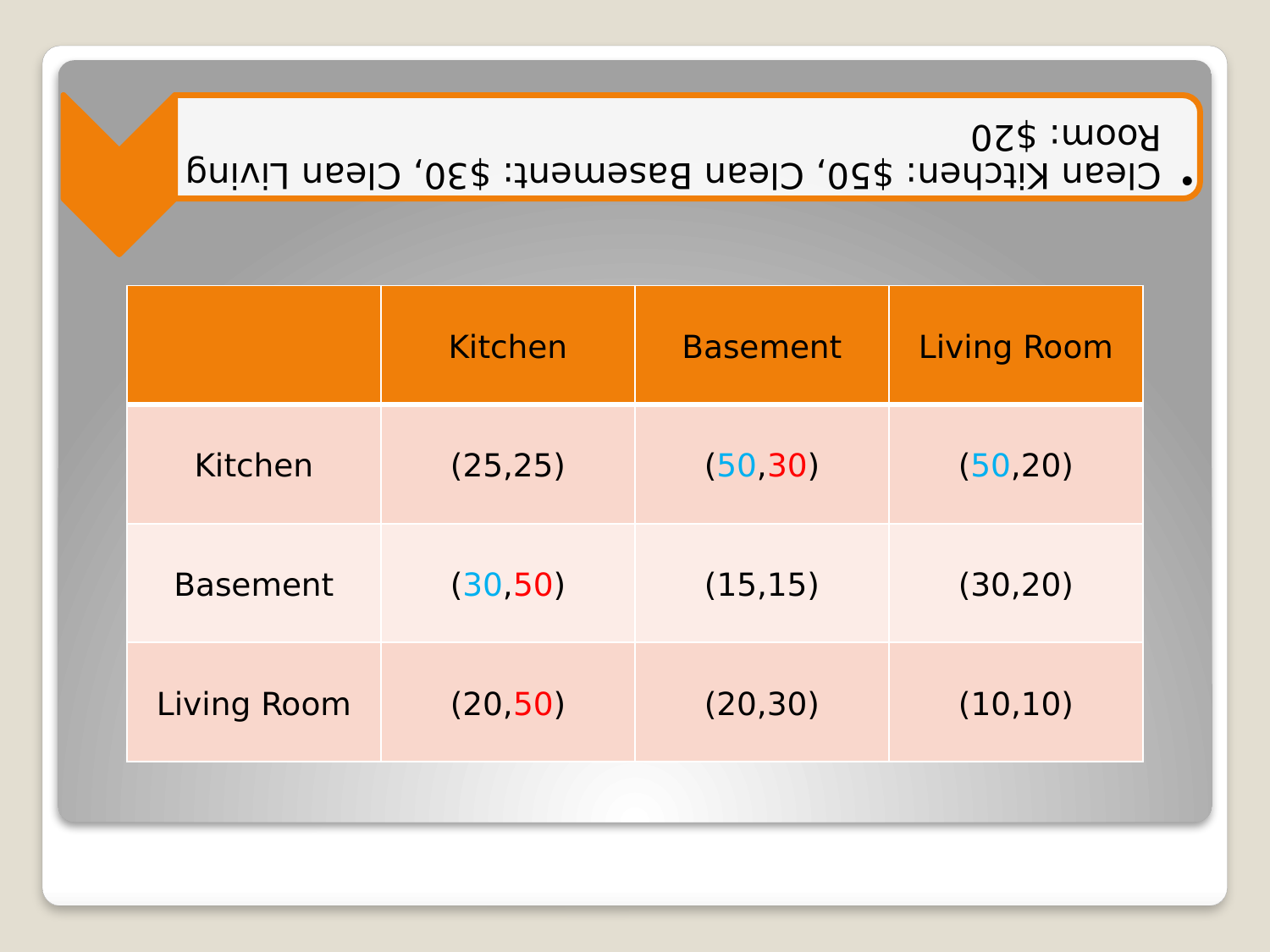

Clean Kitchen: $50, Clean Basement: $30, Clean Living Room: $20
|  | Kitchen | Basement | Living Room |
| --- | --- | --- | --- |
| Kitchen | (25,25) | (50,30) | (50,20) |
| Basement | (30,50) | (15,15) | (30,20) |
| Living Room | (20,50) | (20,30) | (10,10) |